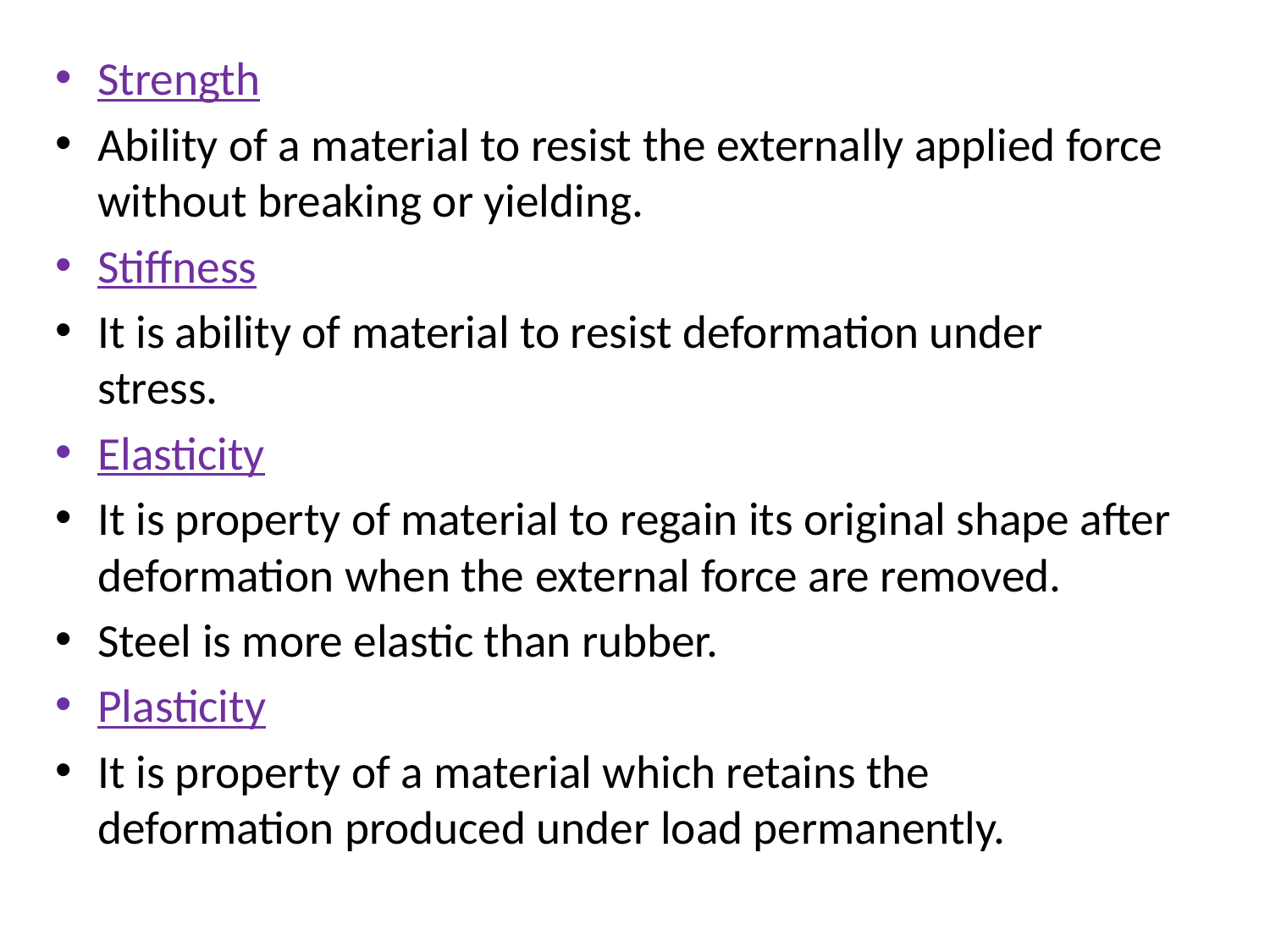

Strength
Ability of a material to resist the externally applied force without breaking or yielding.
Stiffness
It is ability of material to resist deformation under stress.
Elasticity
It is property of material to regain its original shape after deformation when the external force are removed.
Steel is more elastic than rubber.
Plasticity
It is property of a material which retains the deformation produced under load permanently.